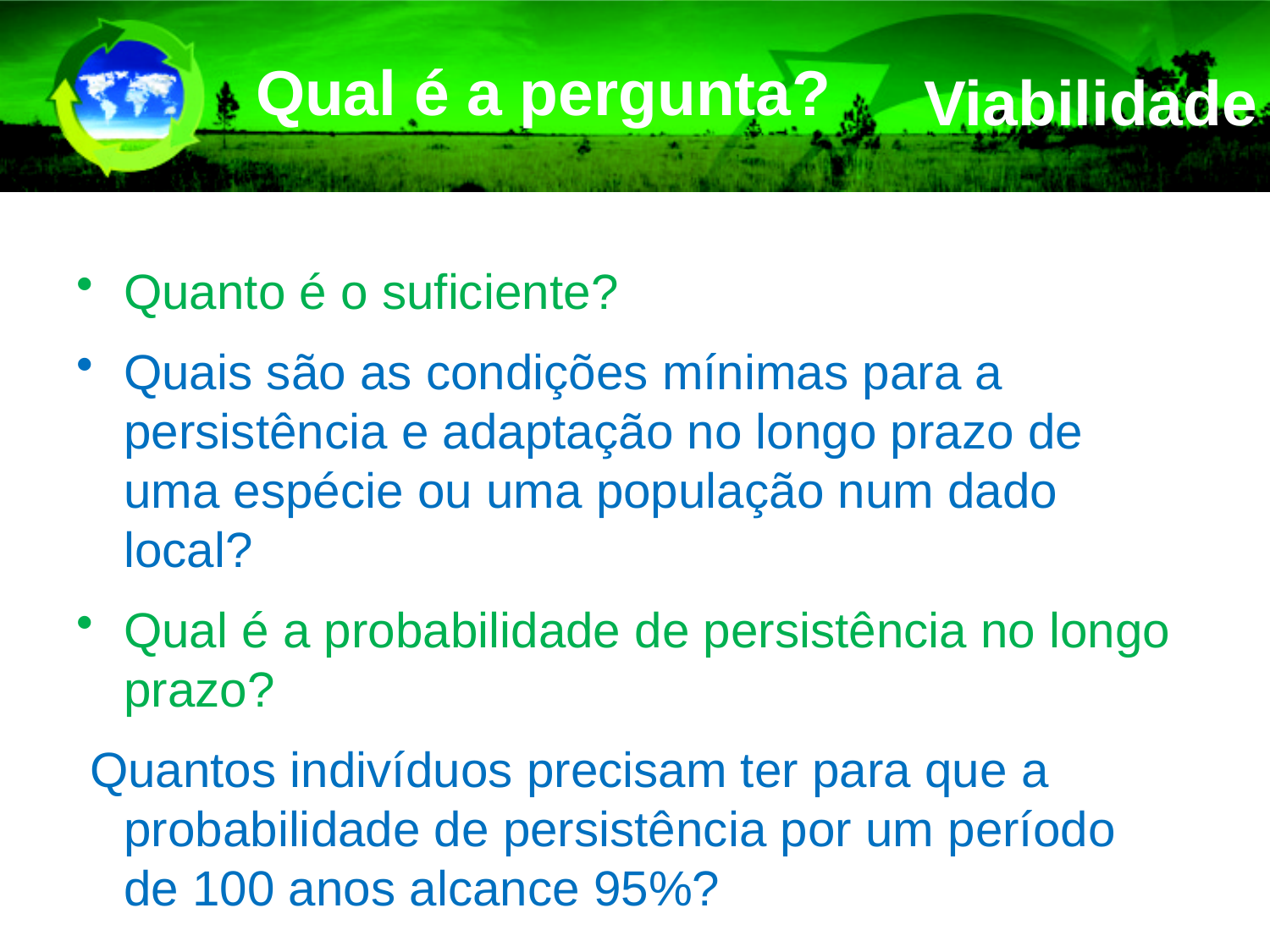

Qual é a pergunta?
Viabilidade
Quanto é o suficiente?
Quais são as condições mínimas para a persistência e adaptação no longo prazo de uma espécie ou uma população num dado local?
Qual é a probabilidade de persistência no longo prazo?
 Quantos indivíduos precisam ter para que a probabilidade de persistência por um período de 100 anos alcance 95%?